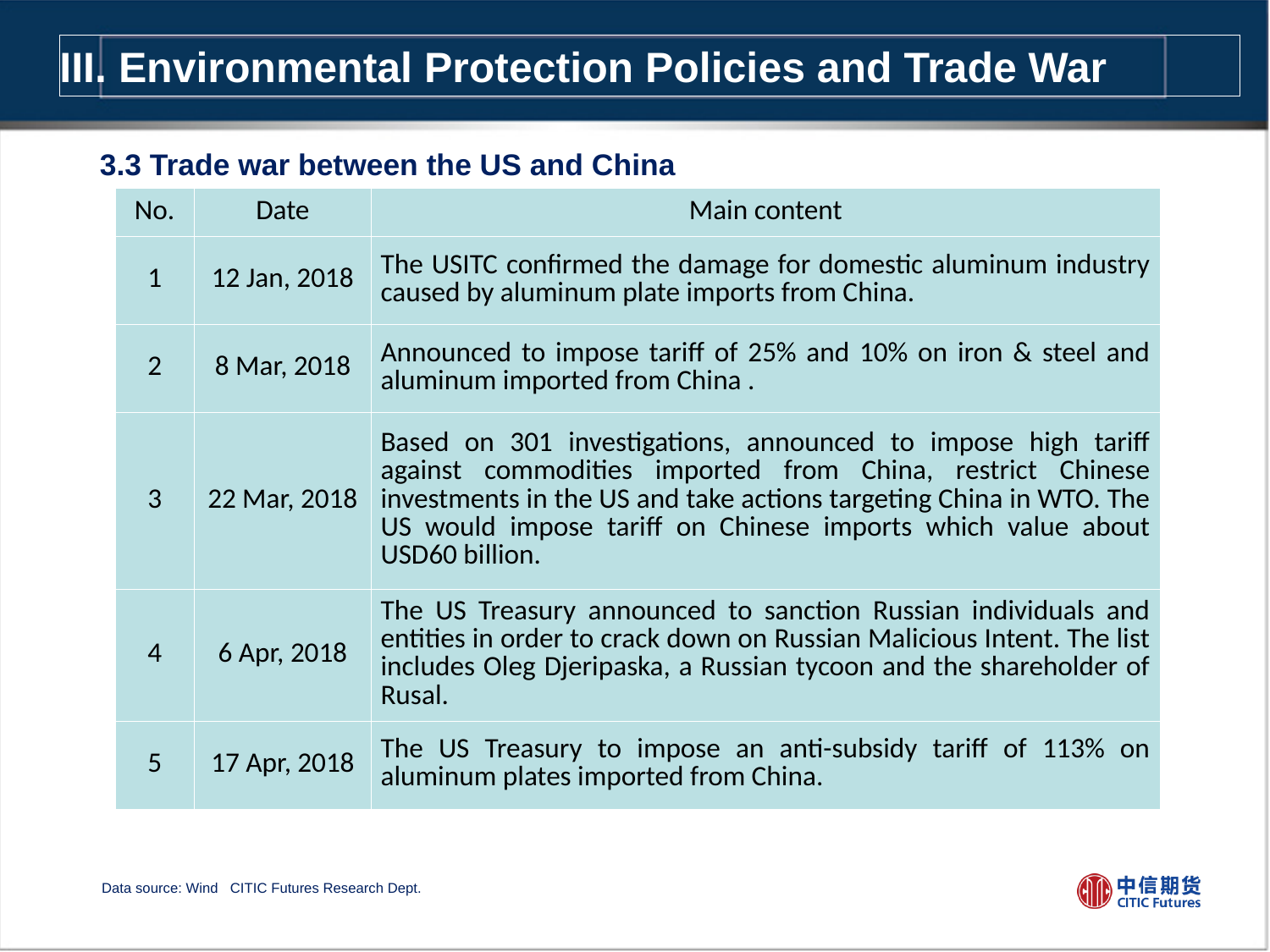

III. Environmental Protection Policies and Trade War
3.3 Trade war between the US and China
| No. | Date | Main content |
| --- | --- | --- |
| 1 | 12 Jan, 2018 | The USITC confirmed the damage for domestic aluminum industry caused by aluminum plate imports from China. |
| 2 | 8 Mar, 2018 | Announced to impose tariff of 25% and 10% on iron & steel and aluminum imported from China . |
| 3 | 22 Mar, 2018 | Based on 301 investigations, announced to impose high tariff against commodities imported from China, restrict Chinese investments in the US and take actions targeting China in WTO. The US would impose tariff on Chinese imports which value about USD60 billion. |
| 4 | 6 Apr, 2018 | The US Treasury announced to sanction Russian individuals and entities in order to crack down on Russian Malicious Intent. The list includes Oleg Djeripaska, a Russian tycoon and the shareholder of Rusal. |
| 5 | 17 Apr, 2018 | The US Treasury to impose an anti-subsidy tariff of 113% on aluminum plates imported from China. |
Data source: Wind   CITIC Futures Research Dept.